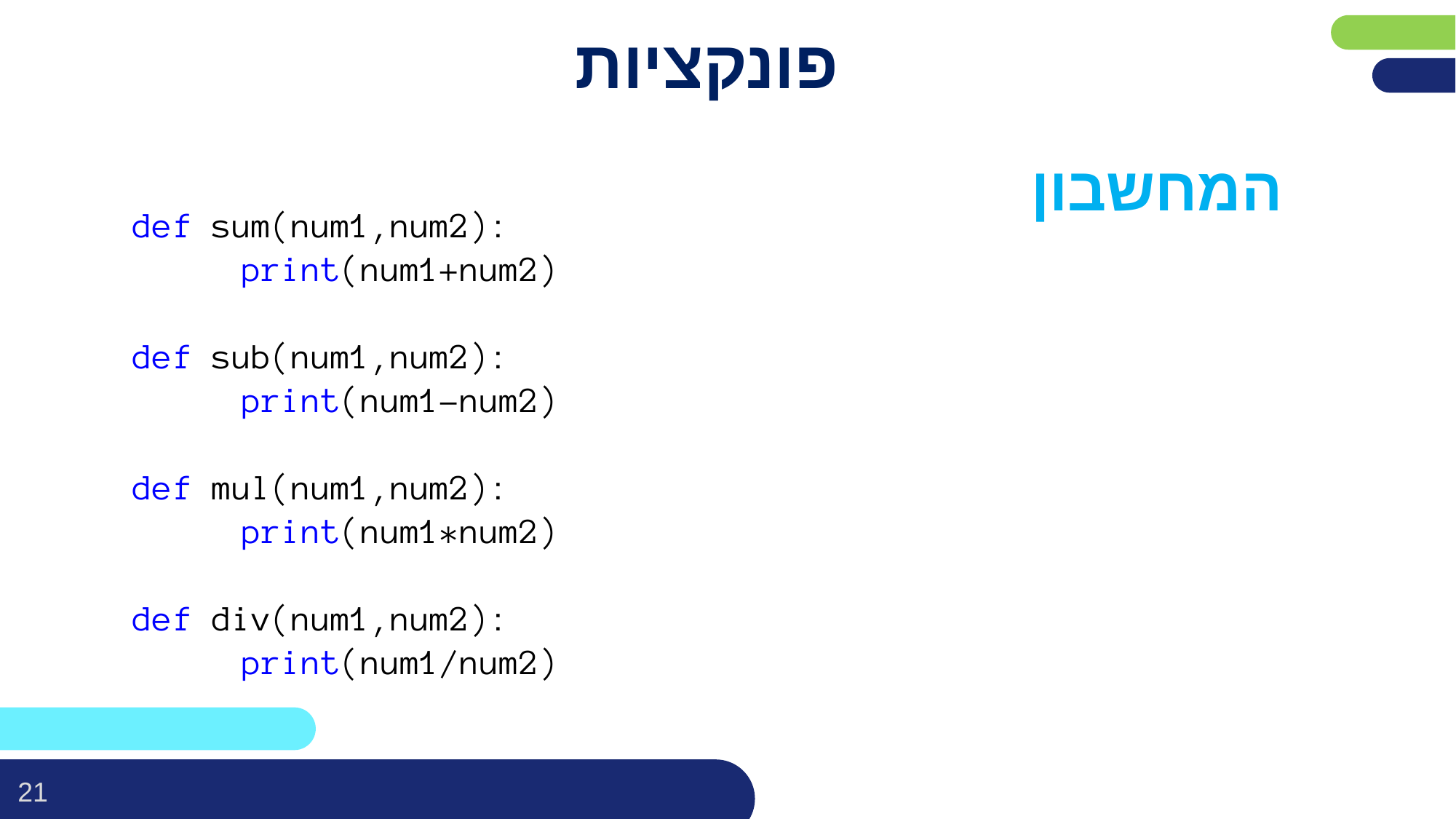

# פונקציות
המחשבון
def sum(num1,num2):
	print(num1+num2)
def sub(num1,num2):
	print(num1-num2)
def mul(num1,num2):
	print(num1*num2)
def div(num1,num2):
	print(num1/num2)